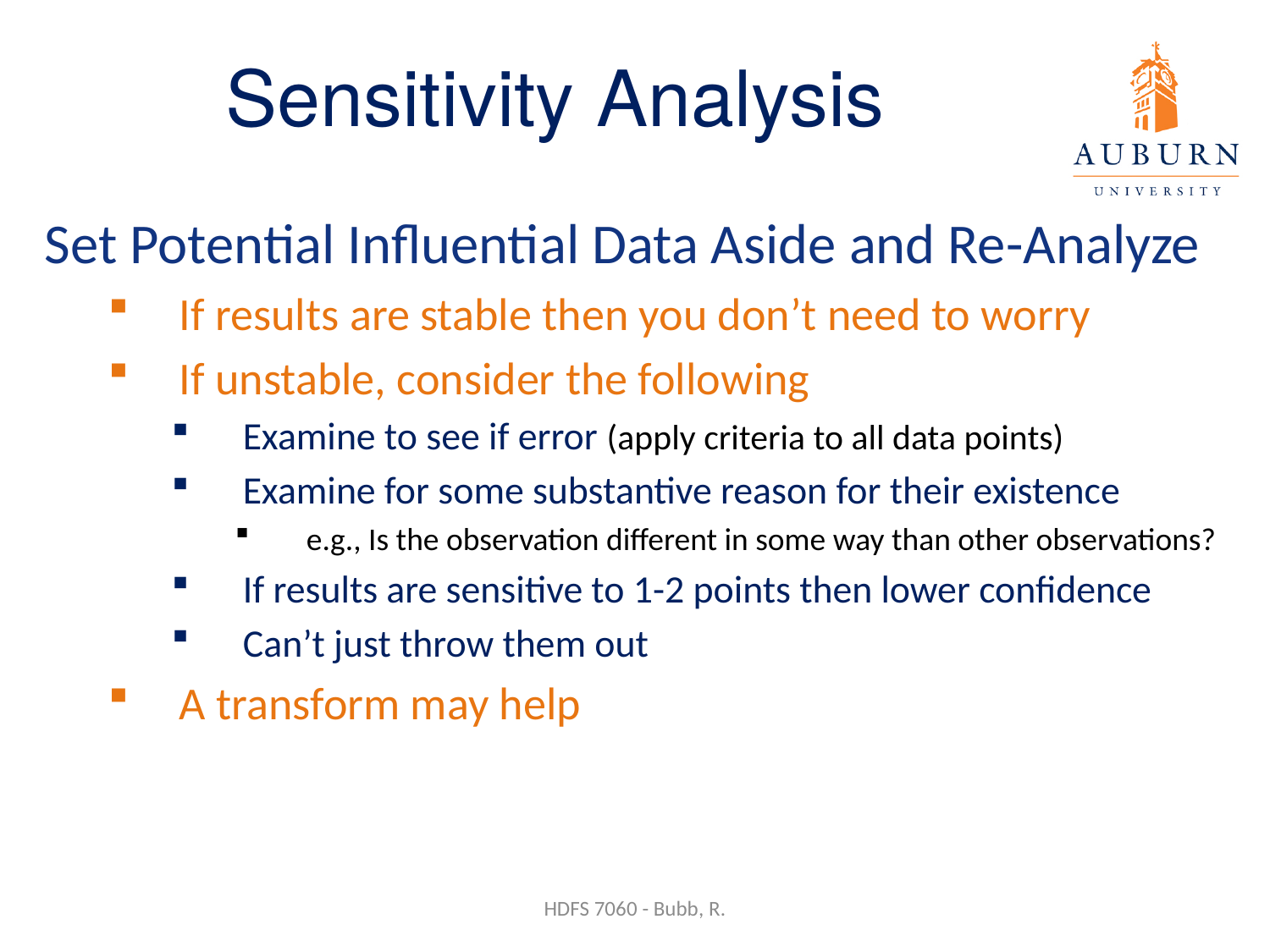

# Sensitivity Analysis
Set Potential Influential Data Aside and Re-Analyze
If results are stable then you don’t need to worry
If unstable, consider the following
Examine to see if error (apply criteria to all data points)
Examine for some substantive reason for their existence
e.g., Is the observation different in some way than other observations?
If results are sensitive to 1-2 points then lower confidence
Can’t just throw them out
A transform may help

HDFS 7060 - Bubb, R.